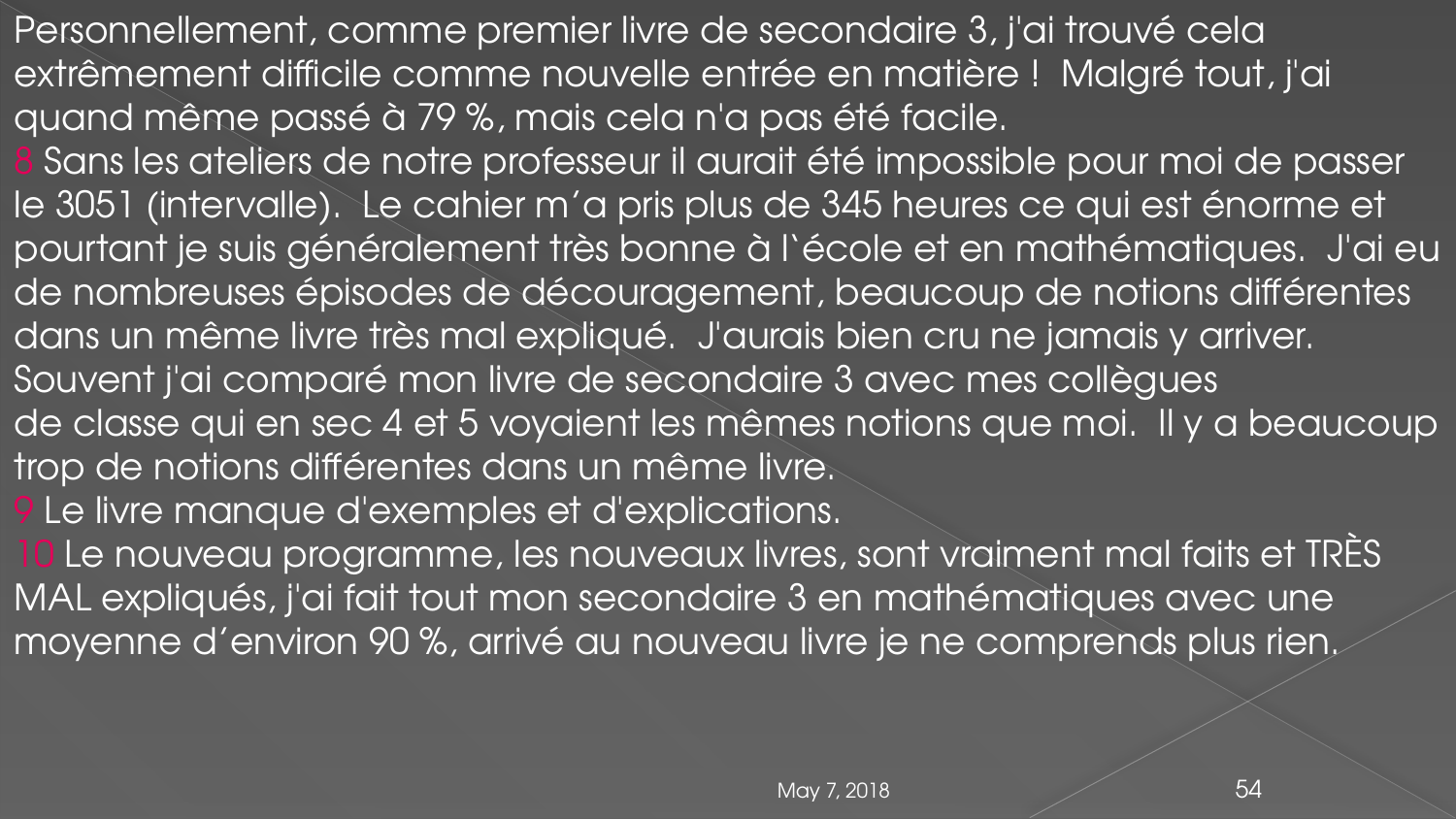

Personnellement, comme premier livre de secondaire 3, j'ai trouvé cela extrêmement difficile comme nouvelle entrée en matière !  Malgré tout, j'ai quand même passé à 79 %, mais cela n'a pas été facile.
8 Sans les ateliers de notre professeur il aurait été impossible pour moi de passer le 3051 (intervalle).  Le cahier m’a pris plus de 345 heures ce qui est énorme et pourtant je suis généralement très bonne à l‘école et en mathématiques.  J'ai eu de nombreuses épisodes de découragement, beaucoup de notions différentes dans un même livre très mal expliqué.  J'aurais bien cru ne jamais y arriver.  Souvent j'ai comparé mon livre de secondaire 3 avec mes collègues
de classe qui en sec 4 et 5 voyaient les mêmes notions que moi.  Il y a beaucoup trop de notions différentes dans un même livre.
9 Le livre manque d'exemples et d'explications.
10 Le nouveau programme, les nouveaux livres, sont vraiment mal faits et TRÈS MAL expliqués, j'ai fait tout mon secondaire 3 en mathématiques avec une moyenne d’environ 90 %, arrivé au nouveau livre je ne comprends plus rien.
May 7, 2018
54